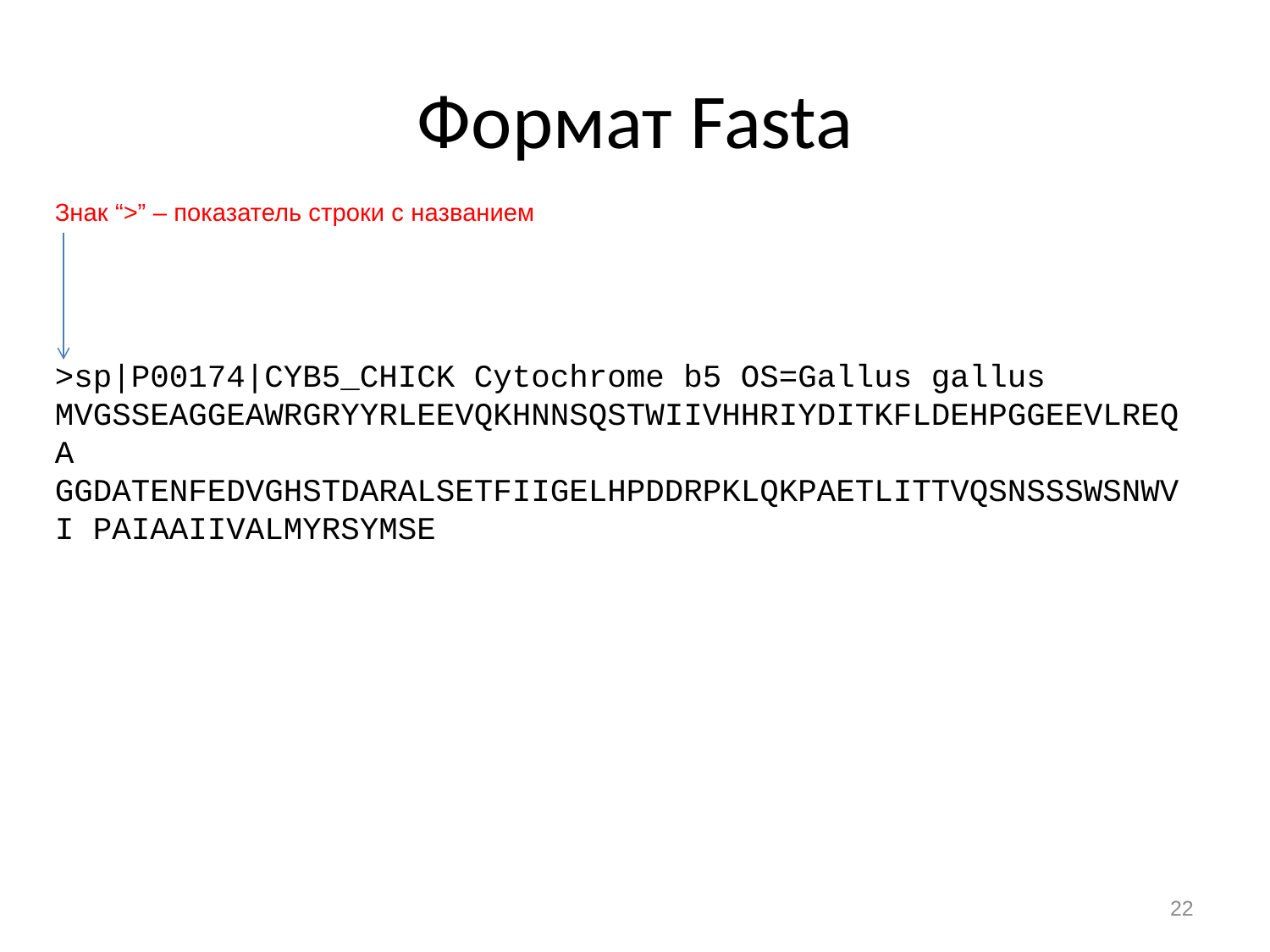

# Формат Fasta
Знак “>” – показатель строки с названием
>sp|P00174|CYB5_CHICK Cytochrome b5 OS=Gallus gallus MVGSSEAGGEAWRGRYYRLEEVQKHNNSQSTWIIVHHRIYDITKFLDEHPGGEEVLREQA GGDATENFEDVGHSTDARALSETFIIGELHPDDRPKLQKPAETLITTVQSNSSSWSNWVI PAIAAIIVALMYRSYMSE
22